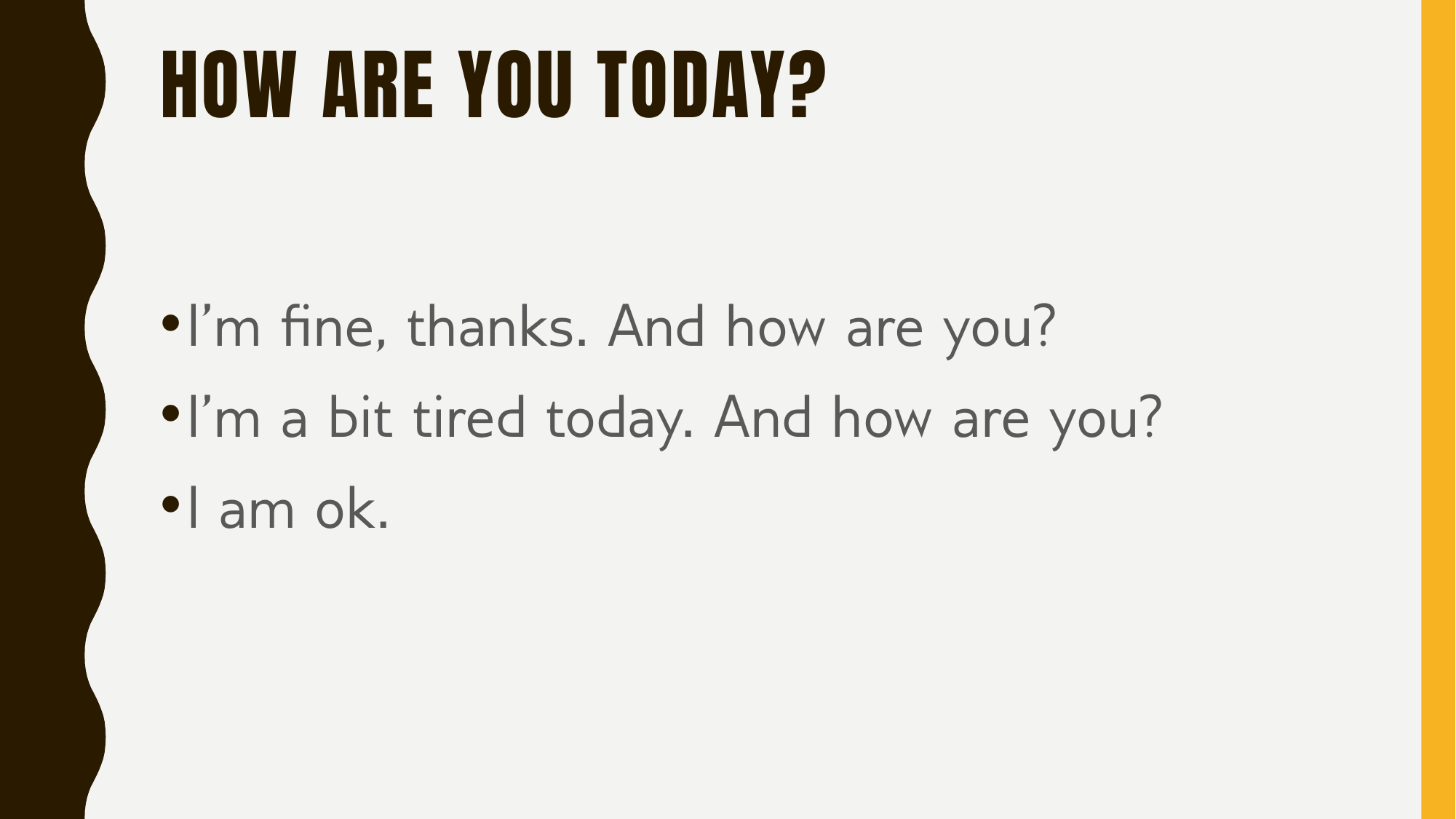

# How are you today?
I’m fine, thanks. And how are you?
I’m a bit tired today. And how are you?
I am ok.